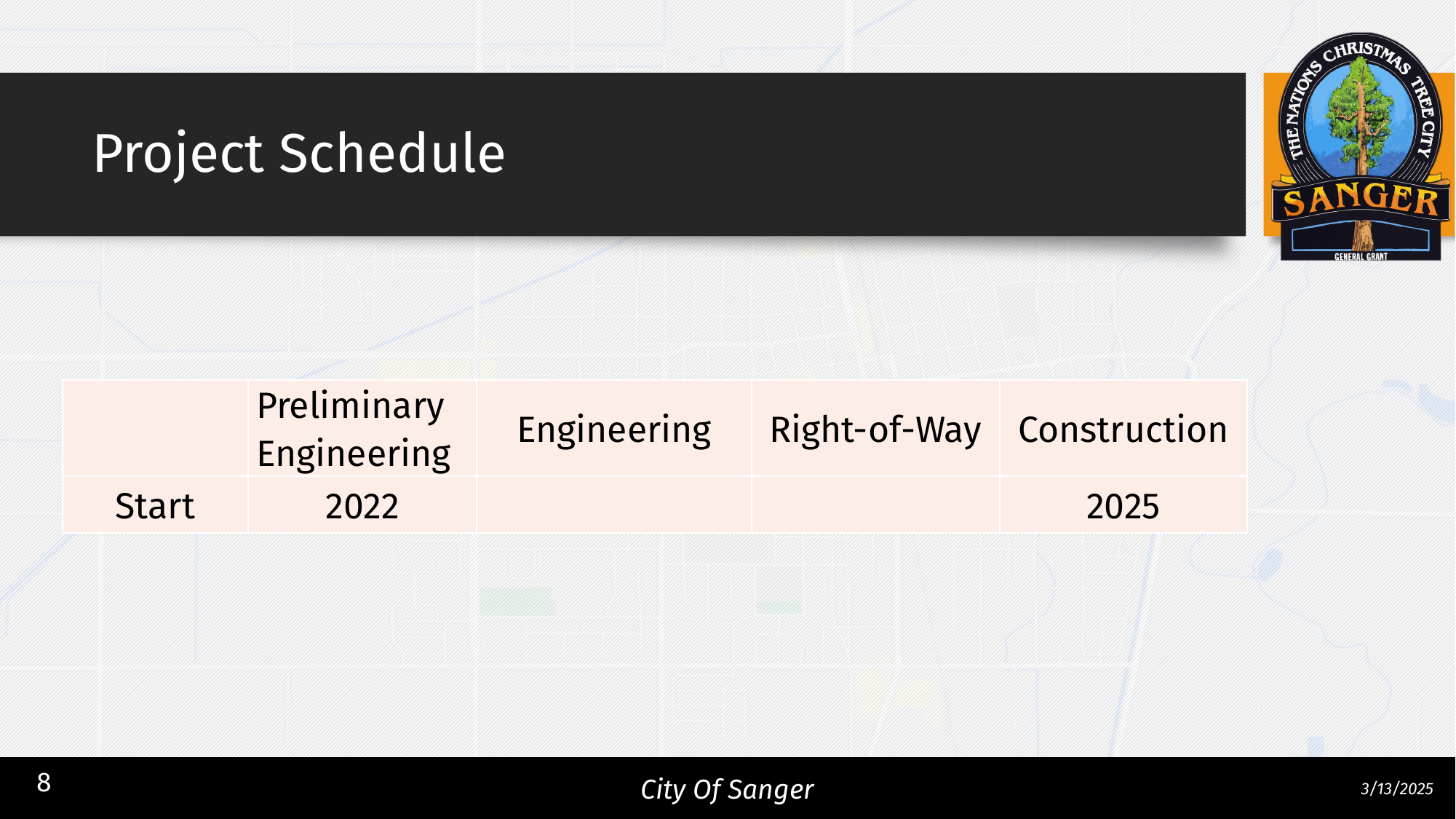

# Project Schedule
|  | Preliminary Engineering | Engineering | Right-of-Way | Construction |
| --- | --- | --- | --- | --- |
| Start | 2022 |  |  | 2025 |
8
City Of Sanger
3/13/2025